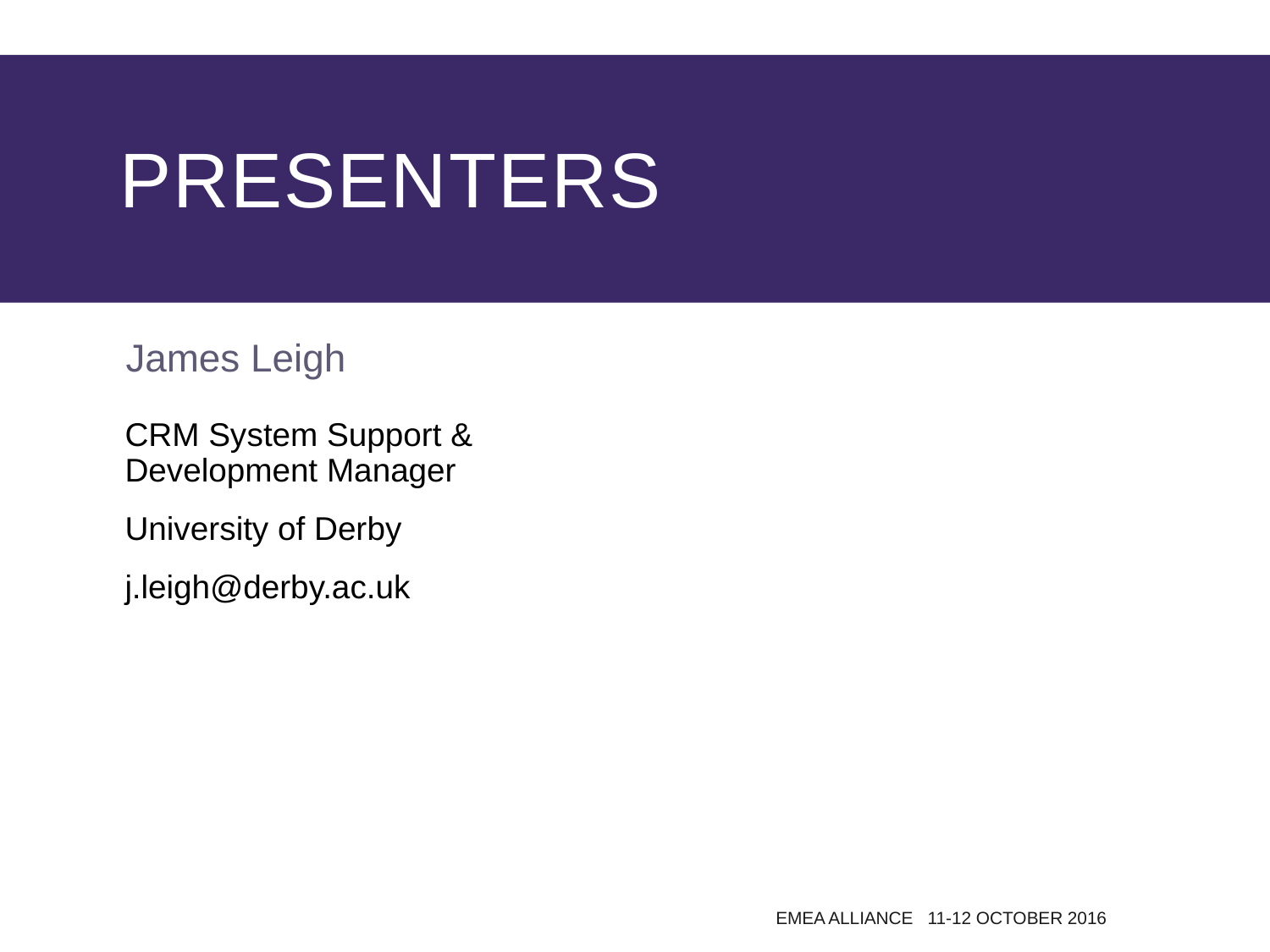

# presenters
James Leigh

CRM System Support & Development Manager
University of Derby
j.leigh@derby.ac.uk

EMEA Alliance   11-12 October 2016